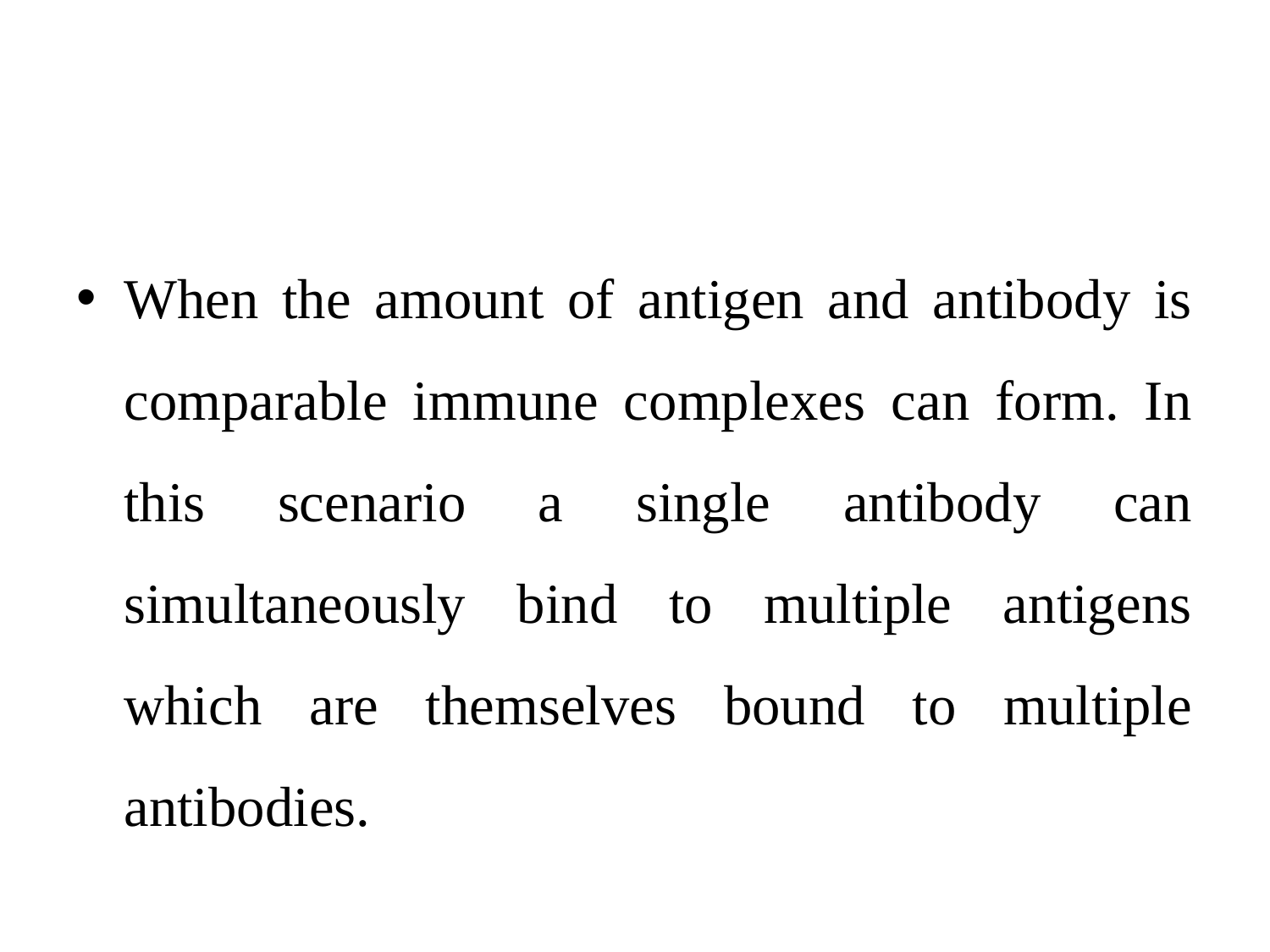

#
When the amount of antigen and antibody is comparable immune complexes can form. In this scenario a single antibody can simultaneously bind to multiple antigens which are themselves bound to multiple antibodies.